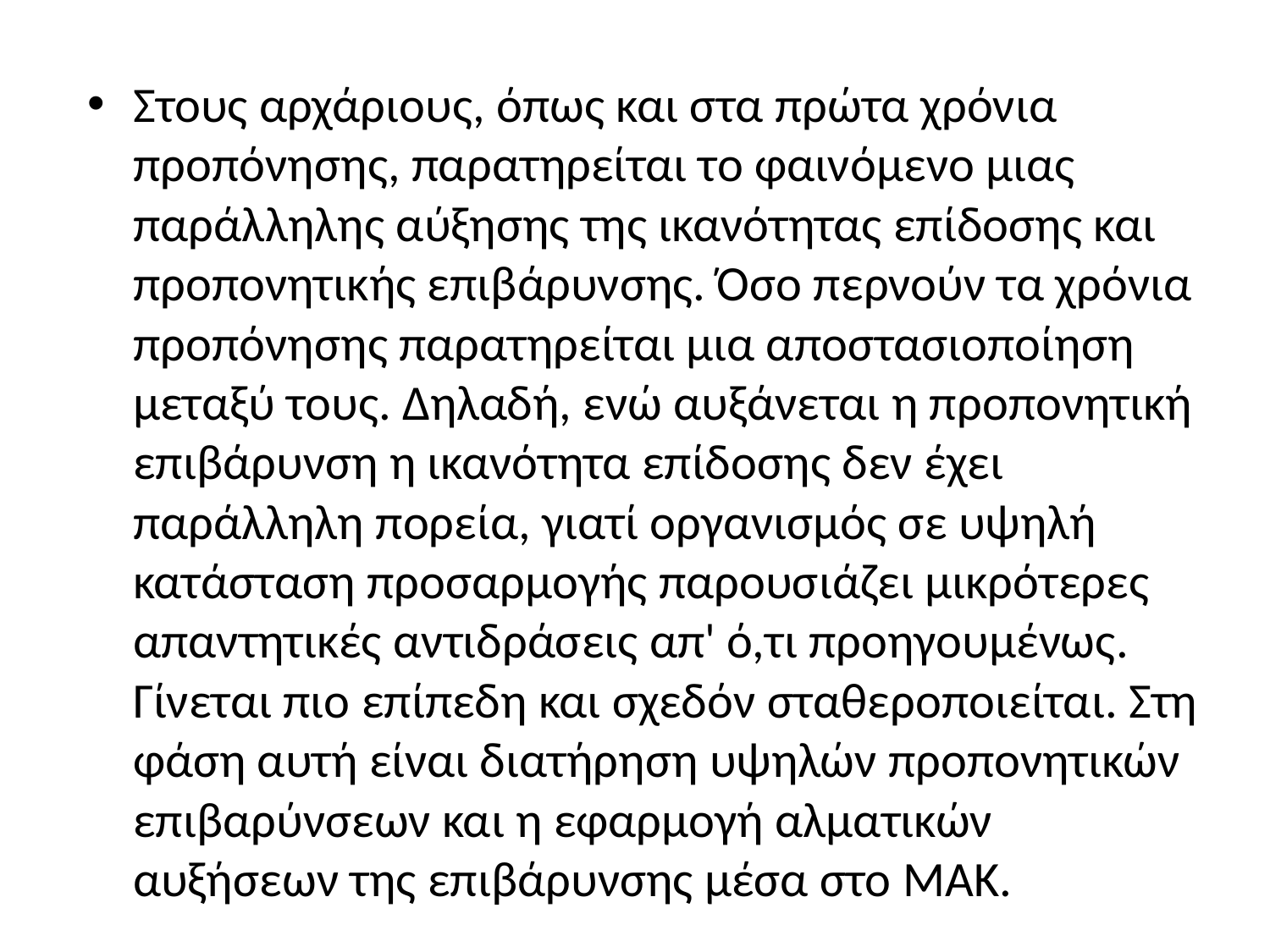

Στους αρχάριους, όπως και στα πρώτα χρόνια προπόνησης, παρατηρείται το φαινόμενο μιας παράλληλης αύξησης της ικανότητας επίδοσης και προπονητικής επιβάρυνσης. Όσο περνούν τα χρόνια προπόνησης παρατηρείται μια αποστασιοποίηση μεταξύ τους. Δηλαδή, ενώ αυξάνεται η προπονητική επιβάρυνση η ικανότητα επίδοσης δεν έχει παράλληλη πορεία, γιατί οργανισμός σε υψηλή κατάσταση προσαρμογής παρουσιάζει μικρότερες απαντητικές αντιδράσεις απ' ό,τι προηγουμένως. Γίνεται πιο επίπεδη και σχεδόν σταθεροποιείται. Στη φάση αυτή είναι διατήρηση υψηλών προπονητικών επιβαρύνσεων και η εφαρμογή αλματικών αυξήσεων της επιβάρυνσης μέσα στο ΜΑΚ.